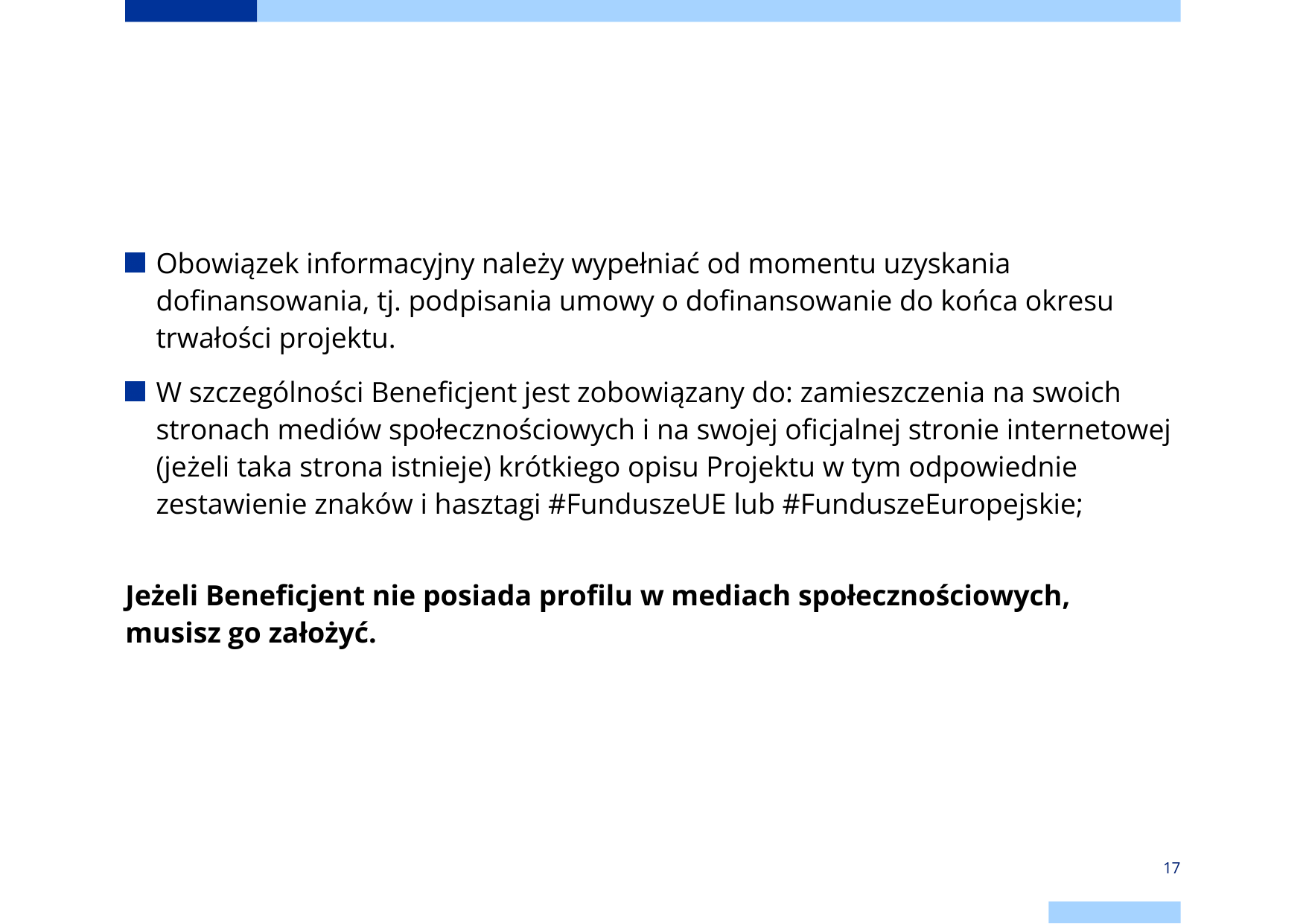

Obowiązek informacyjny należy wypełniać od momentu uzyskania dofinansowania, tj. podpisania umowy o dofinansowanie do końca okresu trwałości projektu.
W szczególności Beneficjent jest zobowiązany do: zamieszczenia na swoich stronach mediów społecznościowych i na swojej oficjalnej stronie internetowej (jeżeli taka strona istnieje) krótkiego opisu Projektu w tym odpowiednie zestawienie znaków i hasztagi #FunduszeUE lub #FunduszeEuropejskie;
Jeżeli Beneficjent nie posiada profilu w mediach społecznościowych,
musisz go założyć.

17